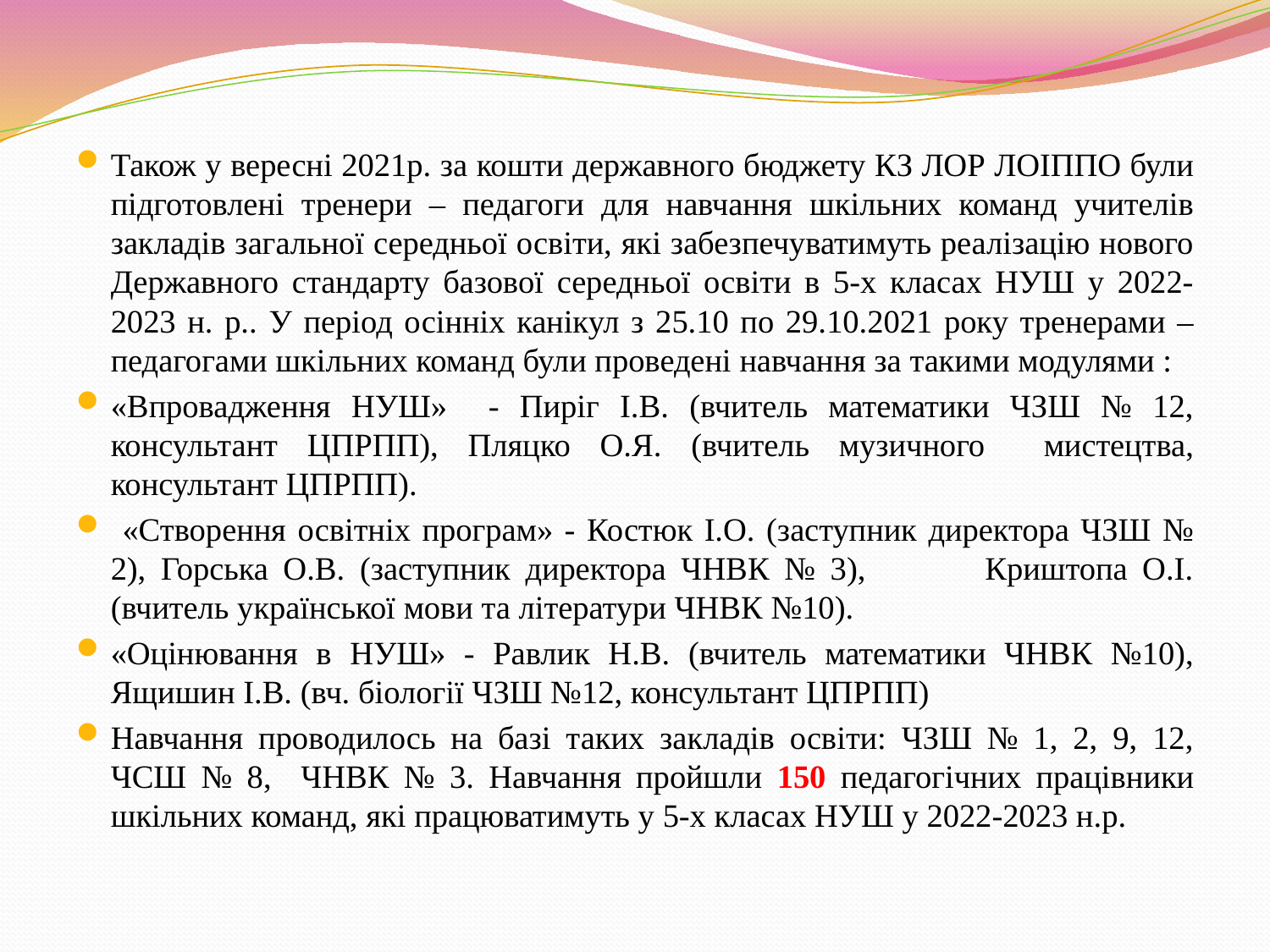

Також у вересні 2021р. за кошти державного бюджету КЗ ЛОР ЛОІППО були підготовлені тренери – педагоги для навчання шкільних команд учителів закладів загальної середньої освіти, які забезпечуватимуть реалізацію нового Державного стандарту базової середньої освіти в 5-х класах НУШ у 2022-2023 н. р.. У період осінніх канікул з 25.10 по 29.10.2021 року тренерами – педагогами шкільних команд були проведені навчання за такими модулями :
«Впровадження НУШ»  - Пиріг І.В. (вчитель математики ЧЗШ № 12, консультант ЦПРПП), Пляцко О.Я. (вчитель музичного  мистецтва, консультант ЦПРПП).
 «Створення освітніх програм» - Костюк І.О. (заступник директора ЧЗШ № 2), Горська О.В. (заступник директора ЧНВК № 3),        Криштопа О.І. (вчитель української мови та літератури ЧНВК №10).
«Оцінювання в НУШ» - Равлик Н.В. (вчитель математики ЧНВК №10), Ящишин І.В. (вч. біології ЧЗШ №12, консультант ЦПРПП)
Навчання проводилось на базі таких закладів освіти: ЧЗШ № 1, 2, 9, 12, ЧСШ № 8,  ЧНВК № 3. Навчання пройшли 150 педагогічних працівники шкільних команд, які працюватимуть у 5-х класах НУШ у 2022-2023 н.р.